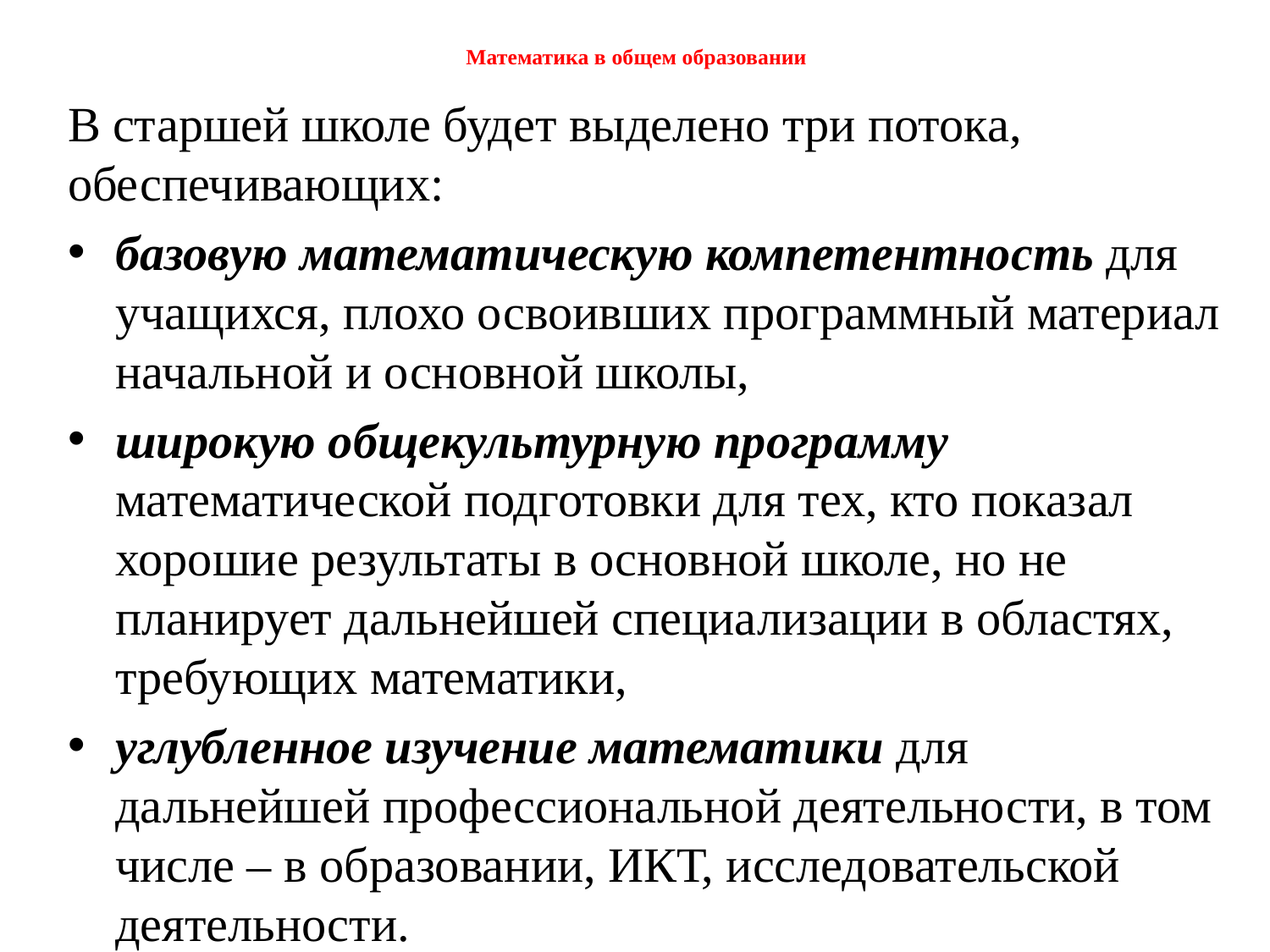

# Математика в общем образовании
В старшей школе будет выделено три потока, обеспечивающих:
базовую математическую компетентность для учащихся, плохо освоивших программный материал начальной и основной школы,
широкую общекультурную программу математической подготовки для тех, кто показал хорошие результаты в основной школе, но не планирует дальнейшей специализации в областях, требующих математики,
углубленное изучение математики для дальнейшей профессиональной деятельности, в том числе – в образовании, ИКТ, исследовательской деятельности.